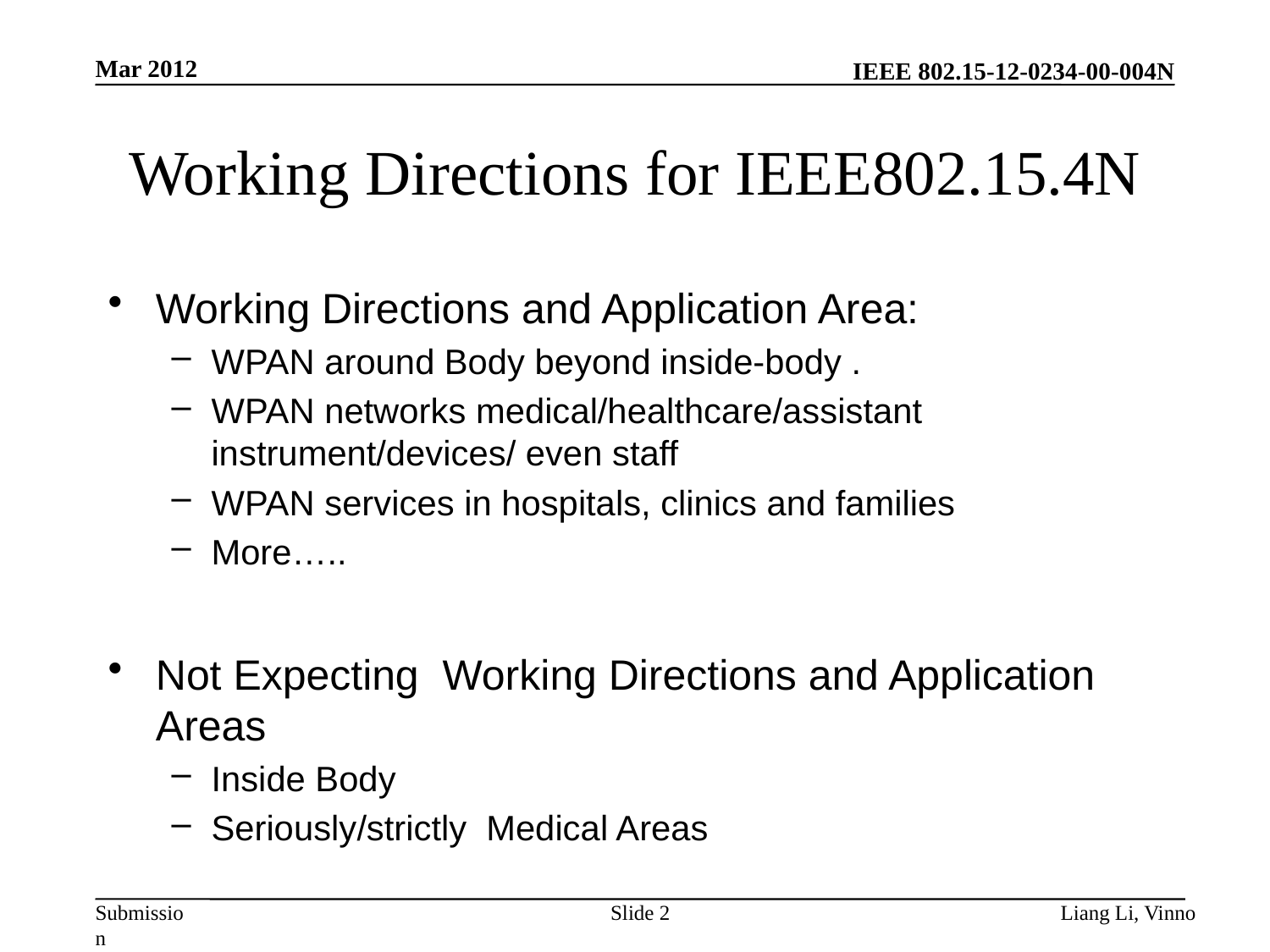

Mar 2012
# Working Directions for IEEE802.15.4N
Working Directions and Application Area:
WPAN around Body beyond inside-body .
WPAN networks medical/healthcare/assistant instrument/devices/ even staff
WPAN services in hospitals, clinics and families
More…..

Not Expecting  Working Directions and Application Areas
Inside Body
Seriously/strictly  Medical Areas

Slide 2
Liang Li, Vinno